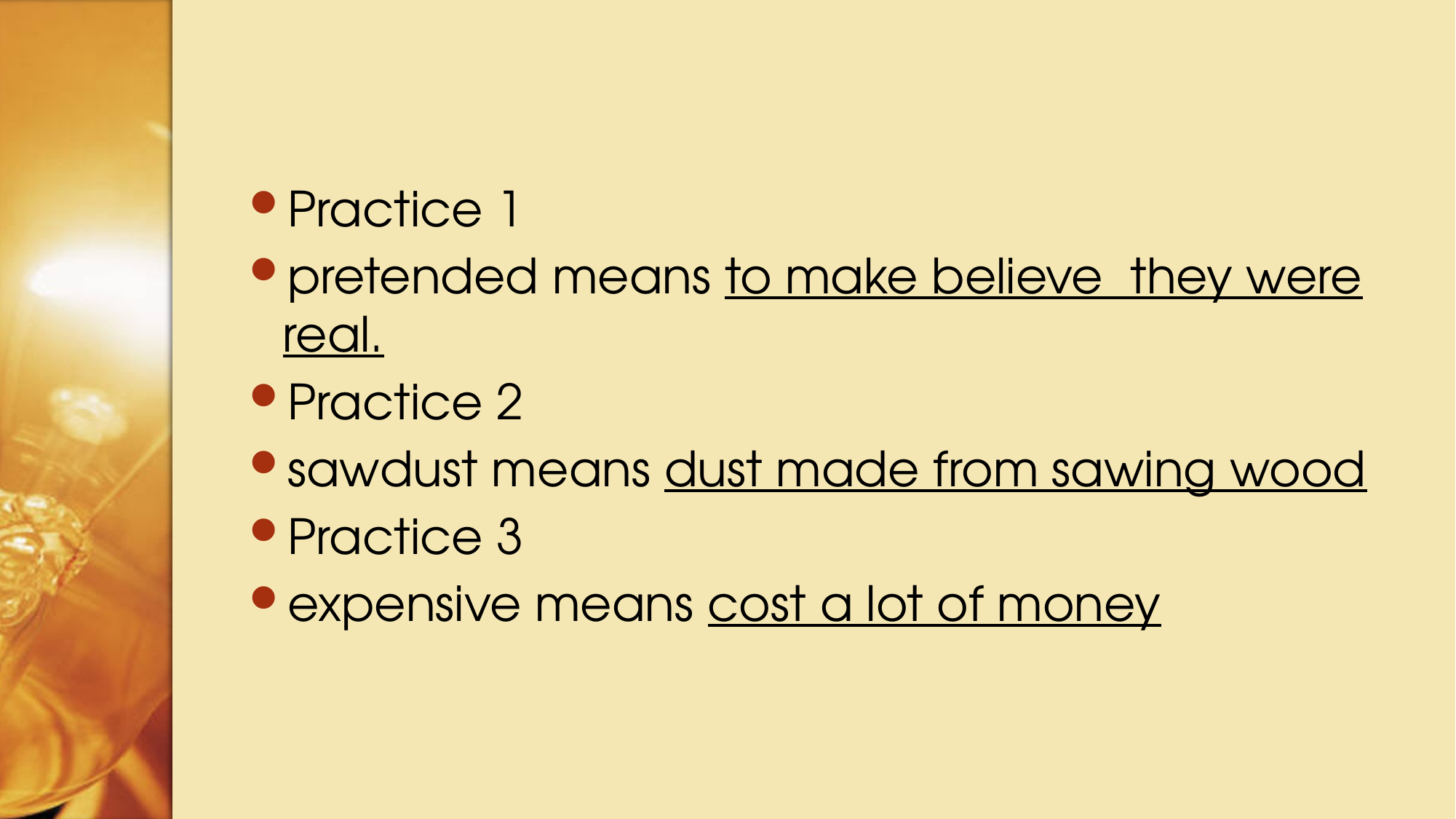

#
Practice 1
pretended means to make believe  they were real.
Practice 2
sawdust means dust made from sawing wood
Practice 3
expensive means cost a lot of money